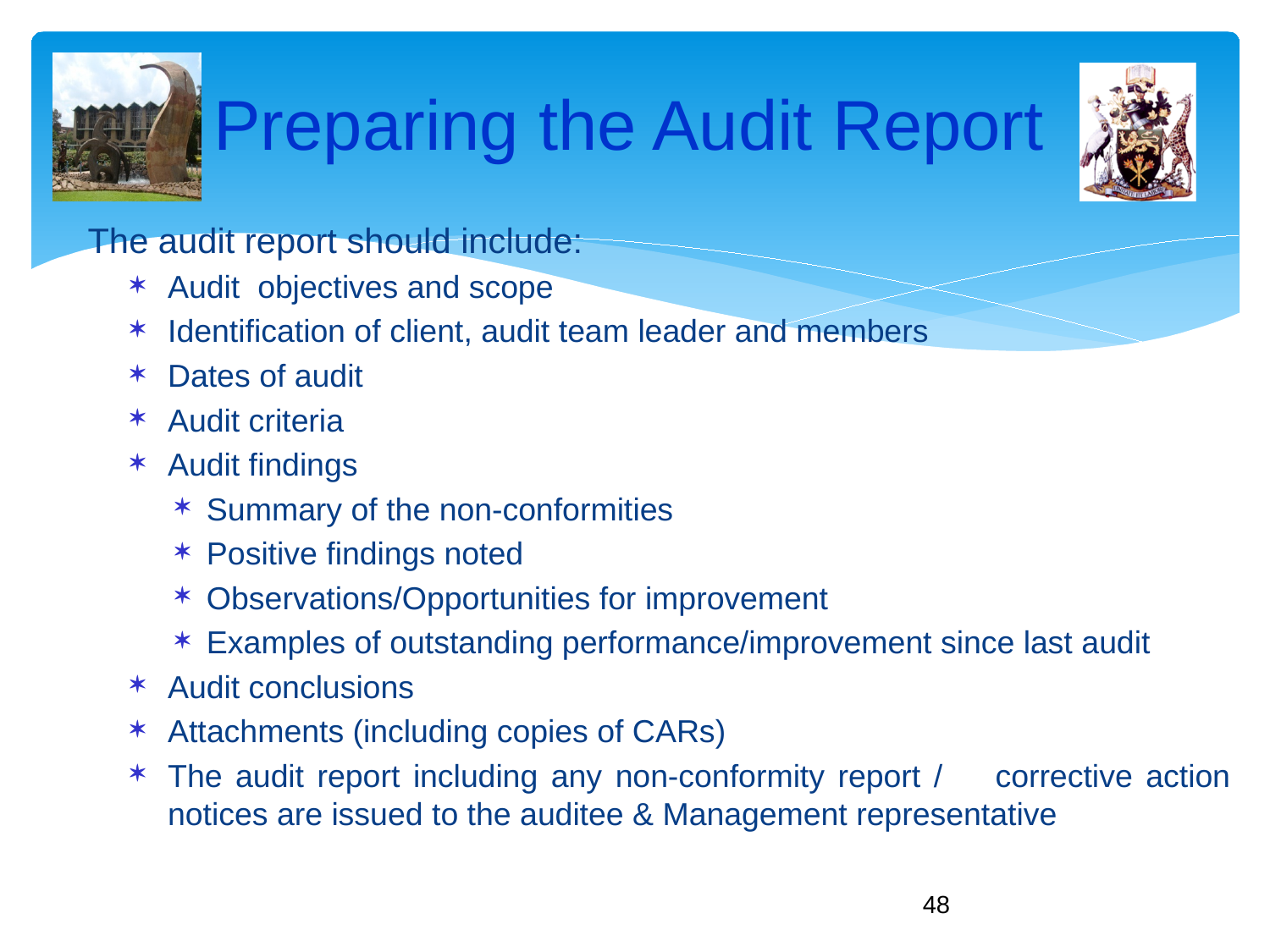

# Preparing the Audit Report
The audit report should include:
Audit  objectives and scope
Identification of client, audit team leader and members
Dates of audit
Audit criteria
Audit findings
Summary of the non-conformities
Positive findings noted
Observations/Opportunities for improvement
Examples of outstanding performance/improvement since last audit
Audit conclusions
Attachments (including copies of CARs)
The audit report including any non-conformity report /    corrective action notices are issued to the auditee & Management representative

48